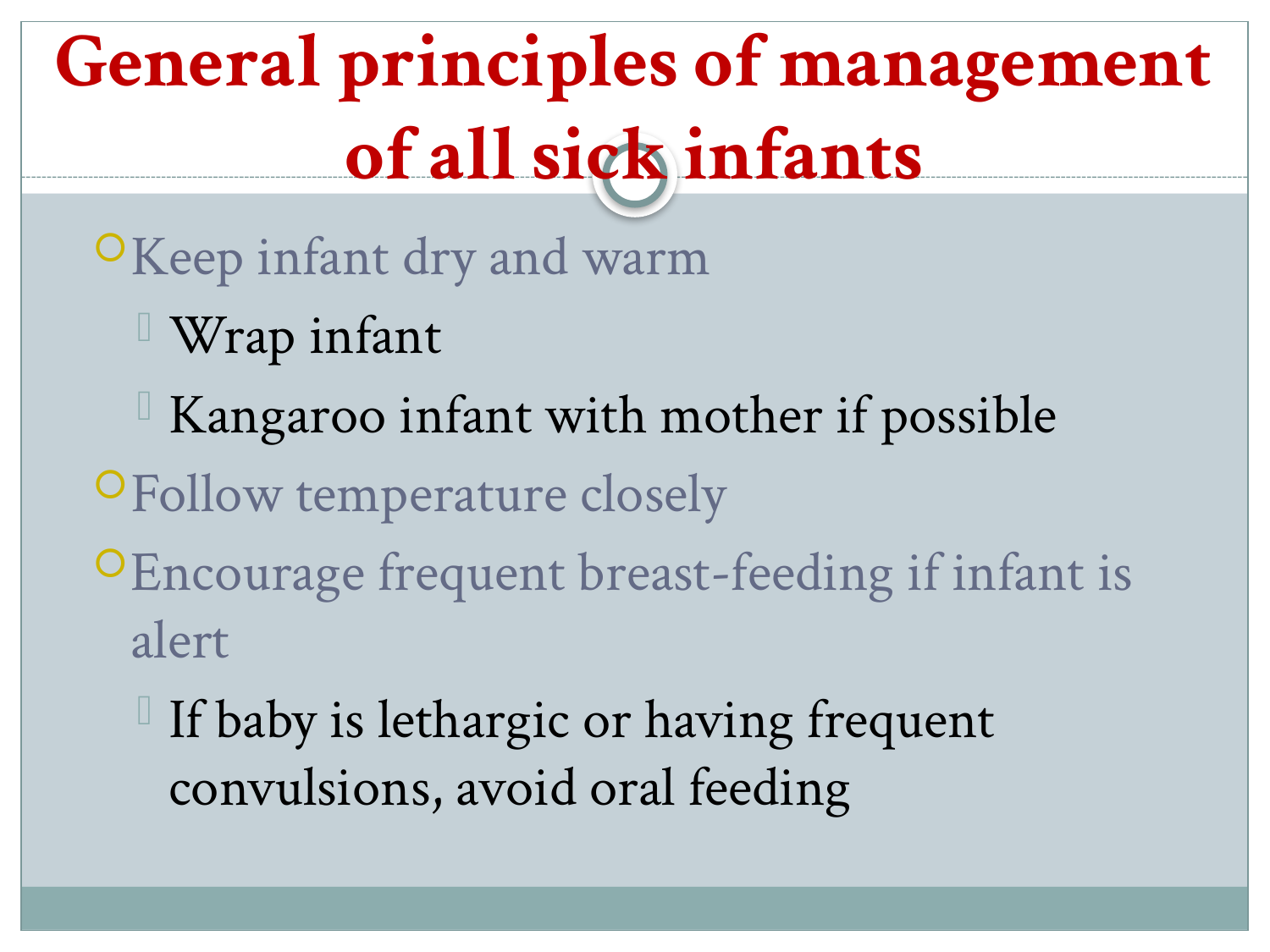

# General principles of management of all sick infants
Keep infant dry and warm
Wrap infant
Kangaroo infant with mother if possible
Follow temperature closely
Encourage frequent breast-feeding if infant is alert
If baby is lethargic or having frequent convulsions, avoid oral feeding